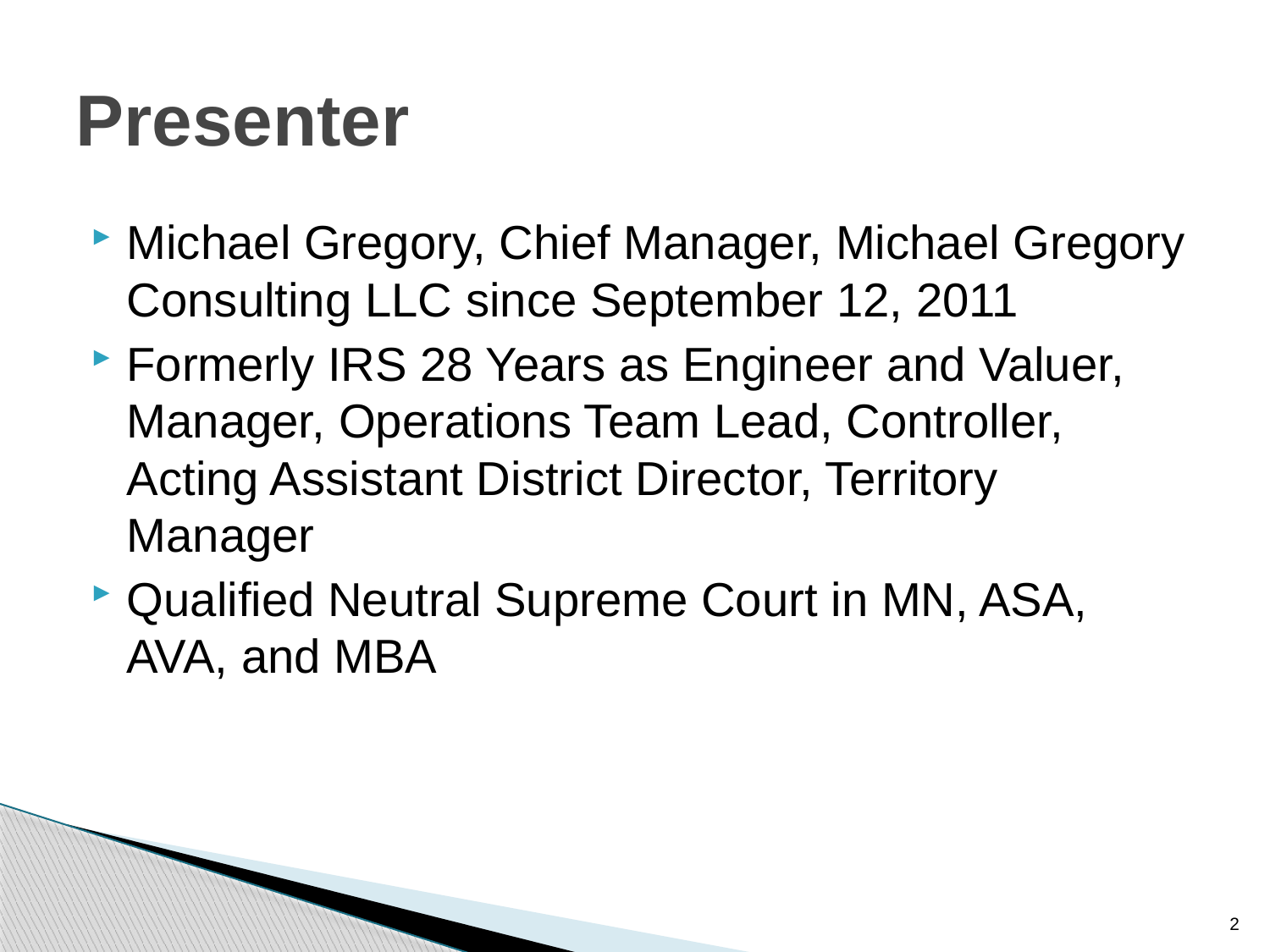

# Presenter
Michael Gregory, Chief Manager, Michael Gregory Consulting LLC since September 12, 2011
Formerly IRS 28 Years as Engineer and Valuer, Manager, Operations Team Lead, Controller, Acting Assistant District Director, Territory Manager
Qualified Neutral Supreme Court in MN, ASA, AVA, and MBA

2